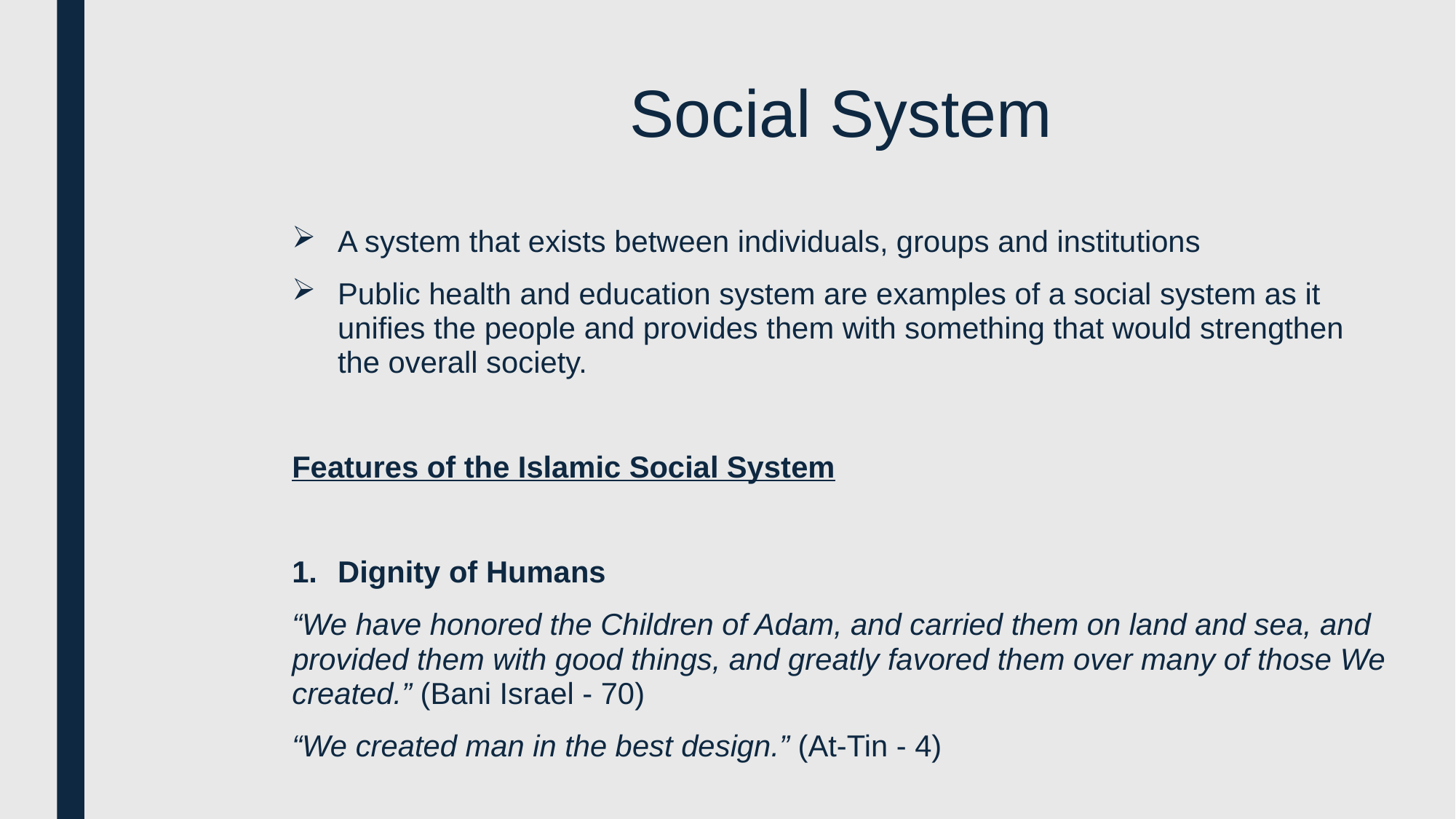

# Social System
A system that exists between individuals, groups and institutions
Public health and education system are examples of a social system as it unifies the people and provides them with something that would strengthen the overall society.

Features of the Islamic Social System

Dignity of Humans
“We have honored the Children of Adam, and carried them on land and sea, and provided them with good things, and greatly favored them over many of those We created.” (Bani Israel - 70)
“We created man in the best design.” (At-Tin - 4)